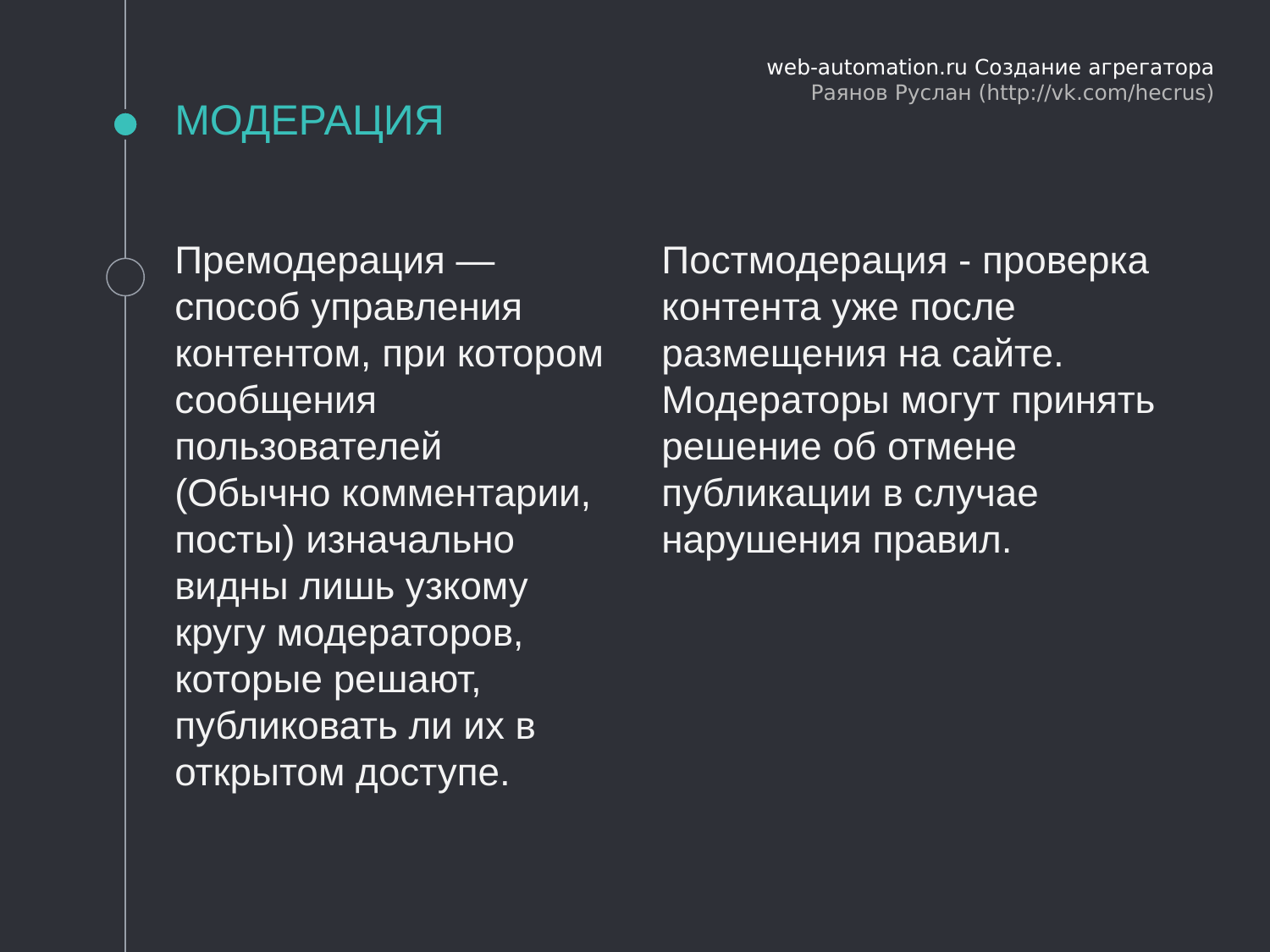

web-automation.ru Создание агрегатора
Раянов Руслан (http://vk.com/hecrus)
# МОДЕРАЦИЯ
Премодерация — способ управления контентом, при котором сообщения пользователей (Обычно комментарии, посты) изначально видны лишь узкому кругу модераторов, которые решают, публиковать ли их в открытом доступе.

Постмодерация - проверка контента уже после размещения на сайте. Модераторы могут принять решение об отмене публикации в случае нарушения правил.